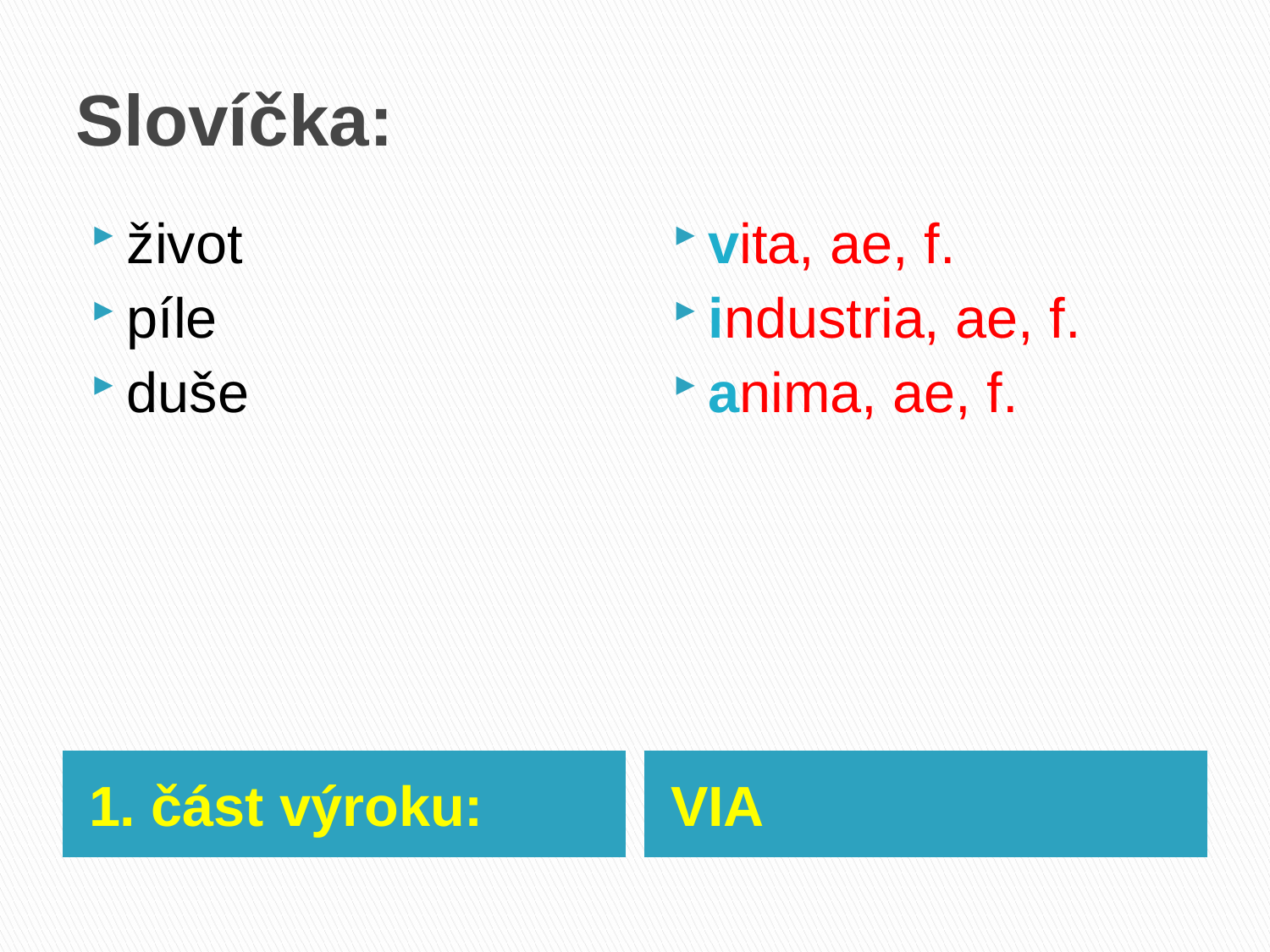

# Slovíčka:
život
píle
duše
vita, ae, f.
industria, ae, f.
anima, ae, f.
1. část výroku:
VIA